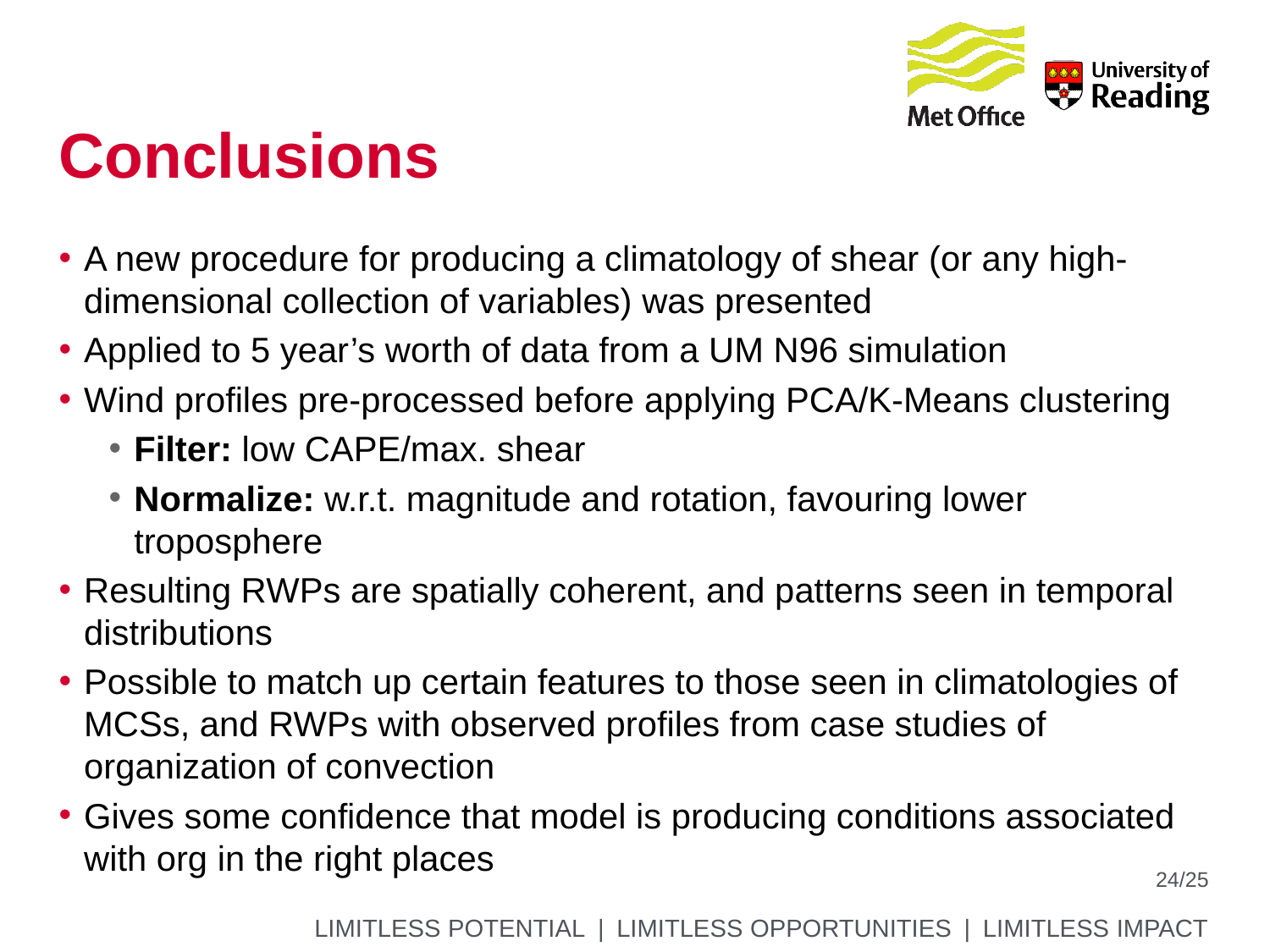

# Conclusions
A new procedure for producing a climatology of shear (or any high-dimensional collection of variables) was presented
Applied to 5 year’s worth of data from a UM N96 simulation
Wind profiles pre-processed before applying PCA/K-Means clustering
Filter: low CAPE/max. shear
Normalize: w.r.t. magnitude and rotation, favouring lower troposphere
Resulting RWPs are spatially coherent, and patterns seen in temporal distributions
Possible to match up certain features to those seen in climatologies of MCSs, and RWPs with observed profiles from case studies of organization of convection
Gives some confidence that model is producing conditions associated with org in the right places
24/25